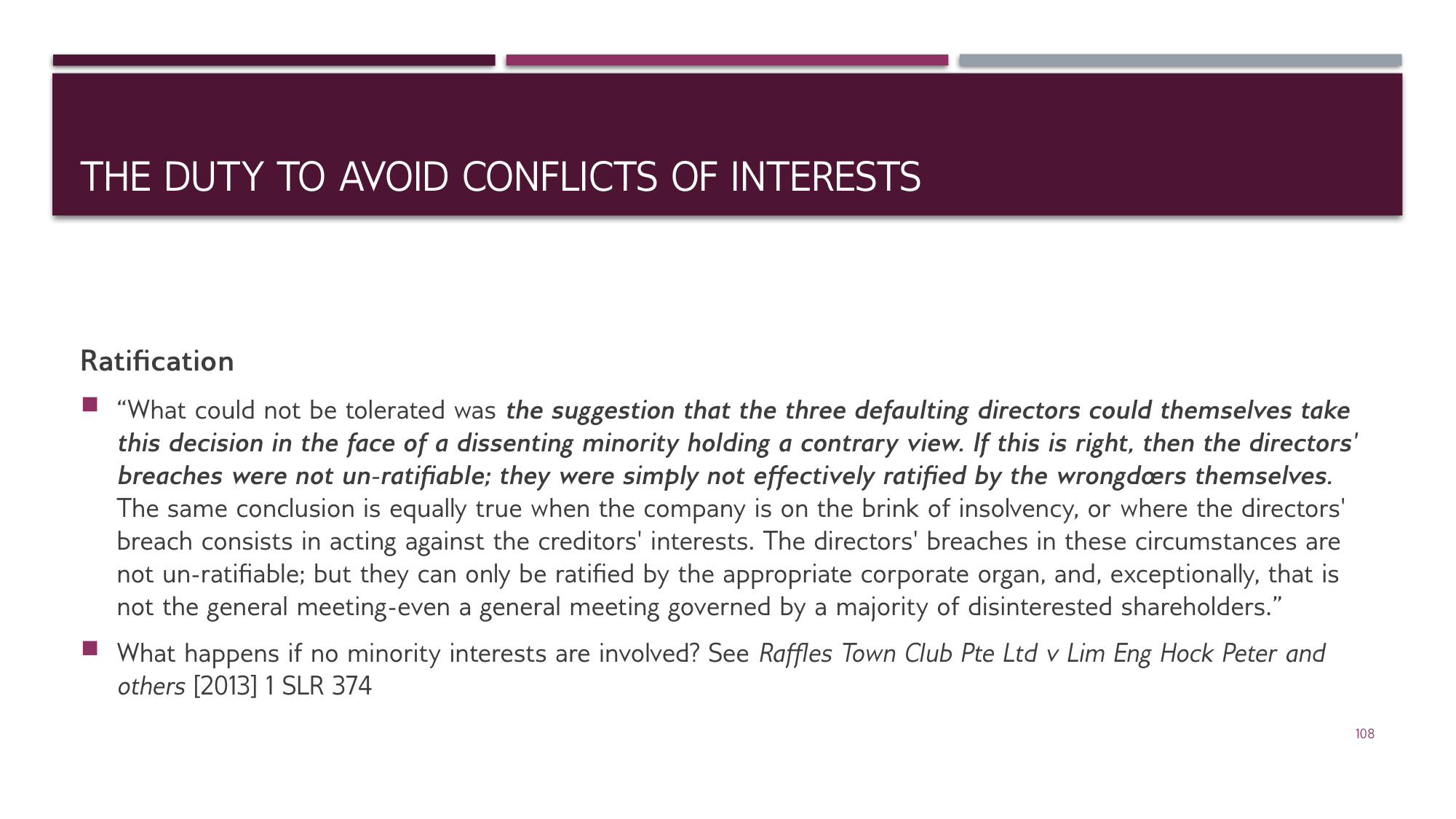

# The Duty to Avoid Conflicts of Interests
Ratification
“What could not be tolerated was the suggestion that the three defaulting directors could themselves take this decision in the face of a dissenting minority holding a contrary view. If this is right, then the directors' breaches were not un-ratifiable; they were simply not effectively ratified by the wrongdoers themselves. The same conclusion is equally true when the company is on the brink of insolvency, or where the directors' breach consists in acting against the creditors' interests. The directors' breaches in these circumstances are not un-ratifiable; but they can only be ratified by the appropriate corporate organ, and, exceptionally, that is not the general meeting-even a general meeting governed by a majority of disinterested shareholders.”
What happens if no minority interests are involved? See Raffles Town Club Pte Ltd v Lim Eng Hock Peter and others [2013] 1 SLR 374
108